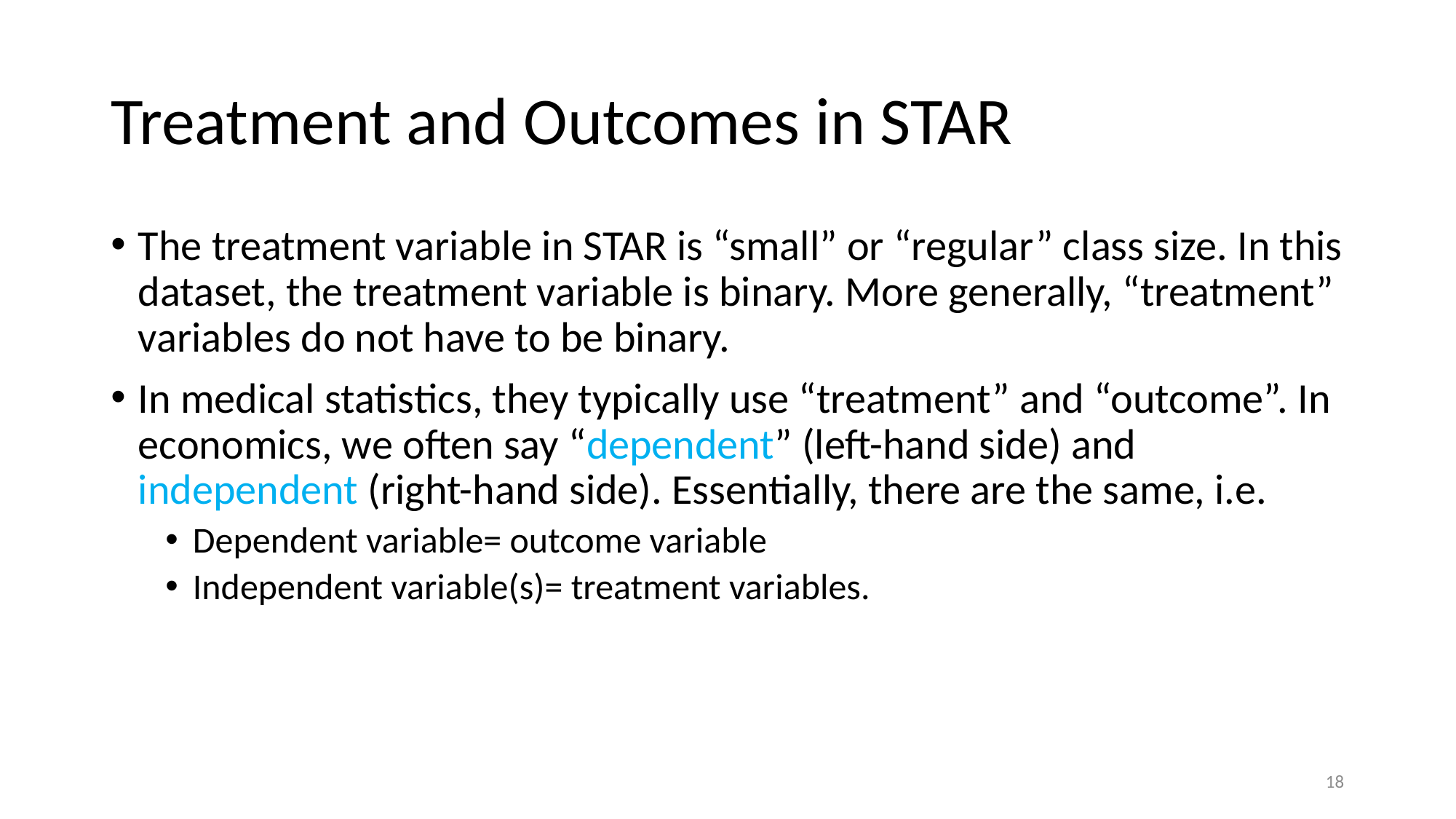

# Treatment and Outcomes in STAR
The treatment variable in STAR is “small” or “regular” class size. In this dataset, the treatment variable is binary. More generally, “treatment” variables do not have to be binary.
In medical statistics, they typically use “treatment” and “outcome”. In economics, we often say “dependent” (left-hand side) and independent (right-hand side). Essentially, there are the same, i.e.
Dependent variable= outcome variable
Independent variable(s)= treatment variables.

18